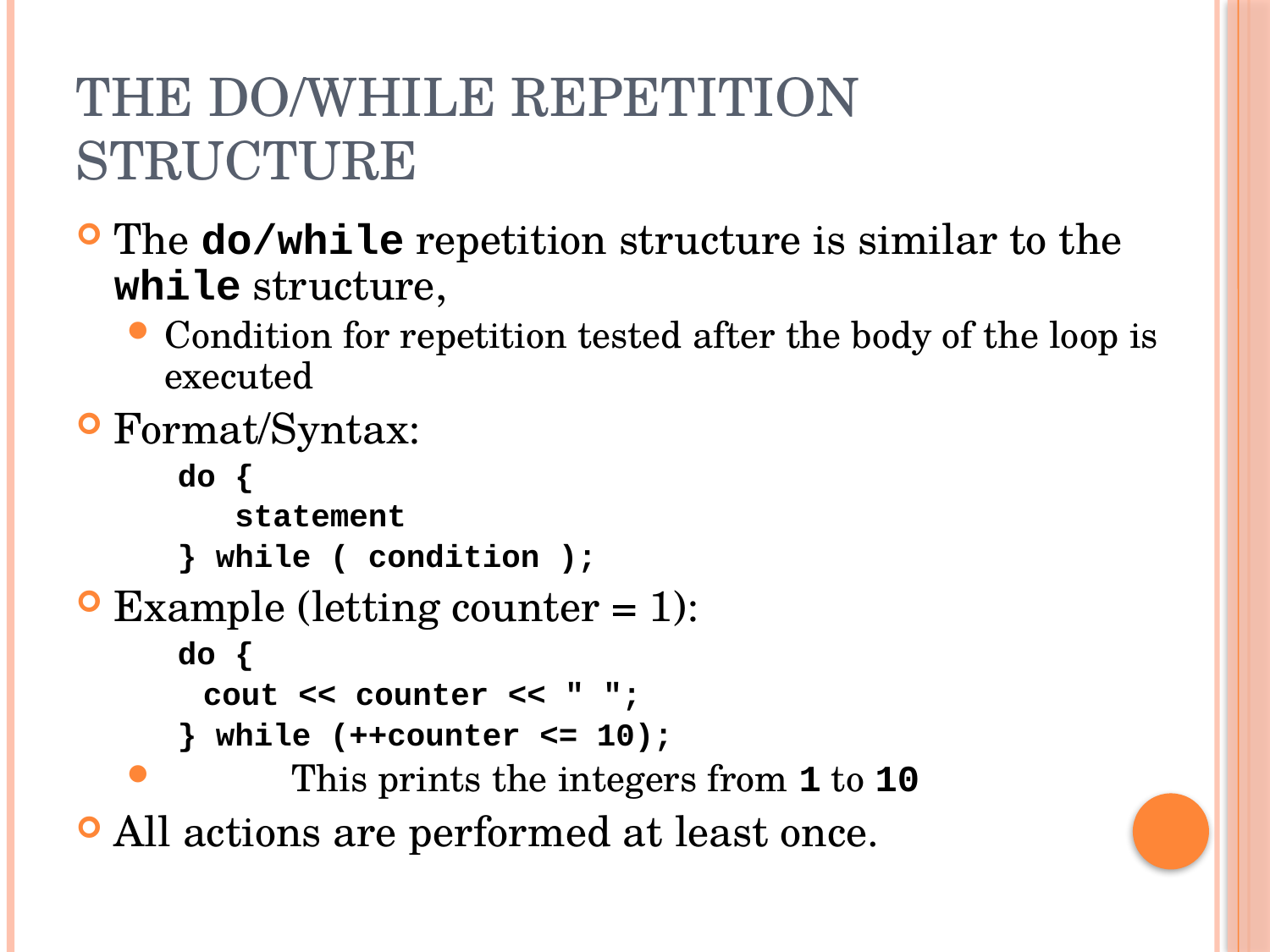

# The do/while Repetition Structure
The do/while repetition structure is similar to the while structure,
Condition for repetition tested after the body of the loop is executed
Format/Syntax:
do {
   statement
} while ( condition );
Example (letting counter = 1):
do {
	cout << counter << " ";
} while (++counter <= 10);
	This prints the integers from 1 to 10
All actions are performed at least once.

3